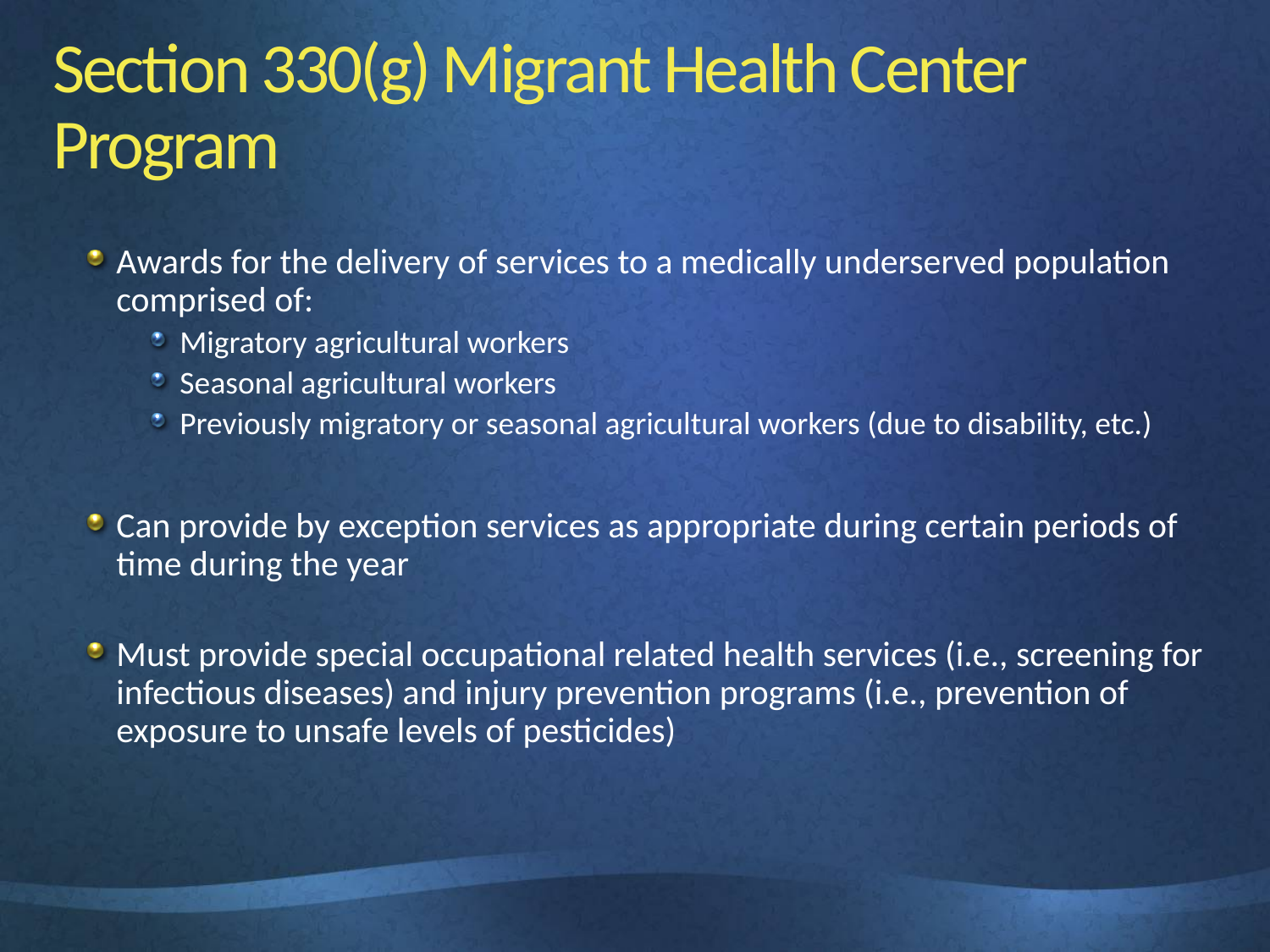

# Section 330(g) Migrant Health Center Program
Awards for the delivery of services to a medically underserved population comprised of:
Migratory agricultural workers
Seasonal agricultural workers
Previously migratory or seasonal agricultural workers (due to disability, etc.)

Can provide by exception services as appropriate during certain periods of time during the year

Must provide special occupational related health services (i.e., screening for infectious diseases) and injury prevention programs (i.e., prevention of exposure to unsafe levels of pesticides)